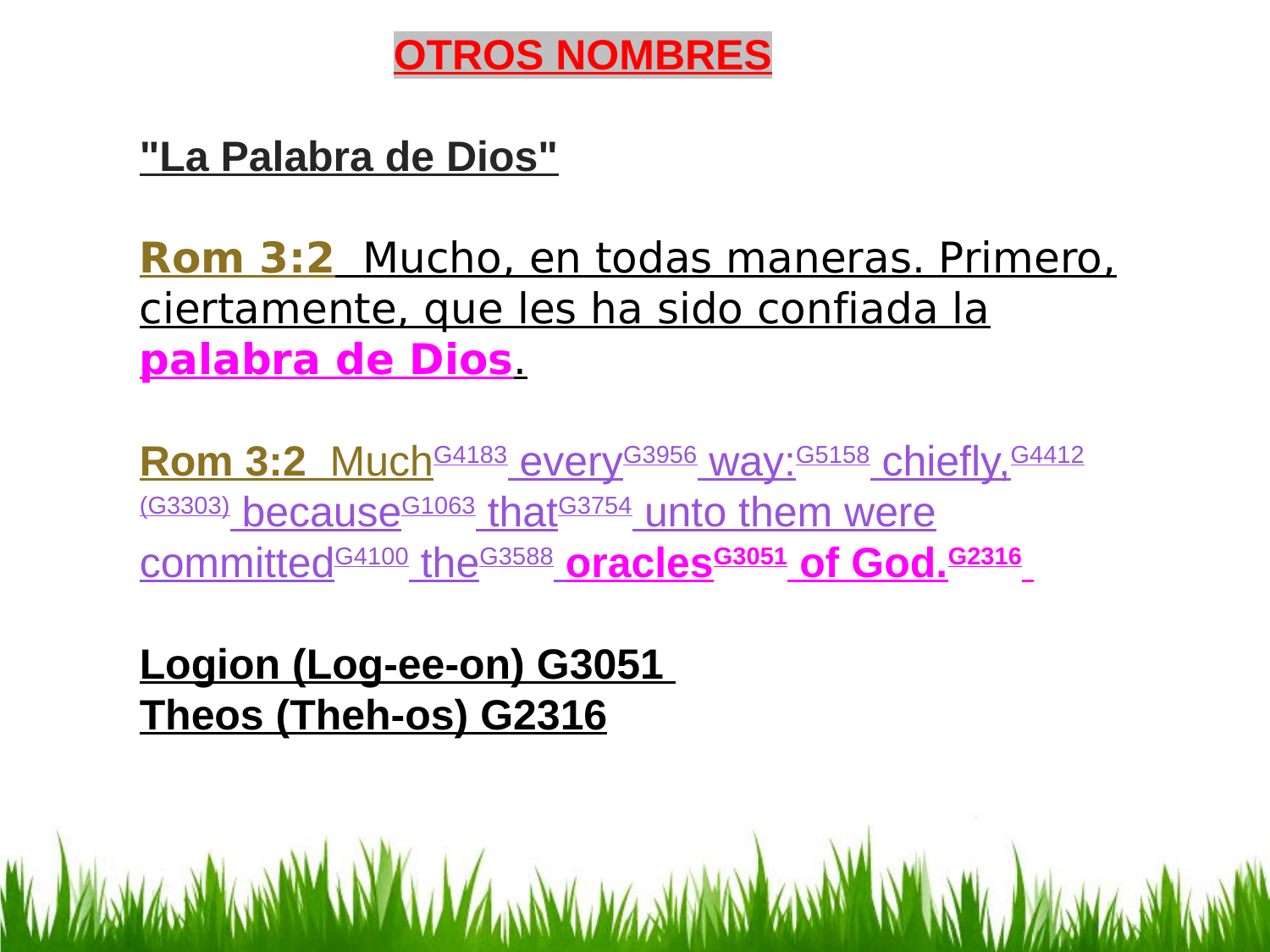

OTROS NOMBRES

"La Palabra de Dios"

Rom 3:2  Mucho, en todas maneras. Primero, ciertamente, que les ha sido confiada la palabra de Dios.

Rom 3:2  MuchG4183 everyG3956 way:G5158 chiefly,G4412 (G3303) becauseG1063 thatG3754 unto them were committedG4100 theG3588 oraclesG3051 of God.G2316

Logion (Log-ee-on) G3051
Theos (Theh-os) G2316